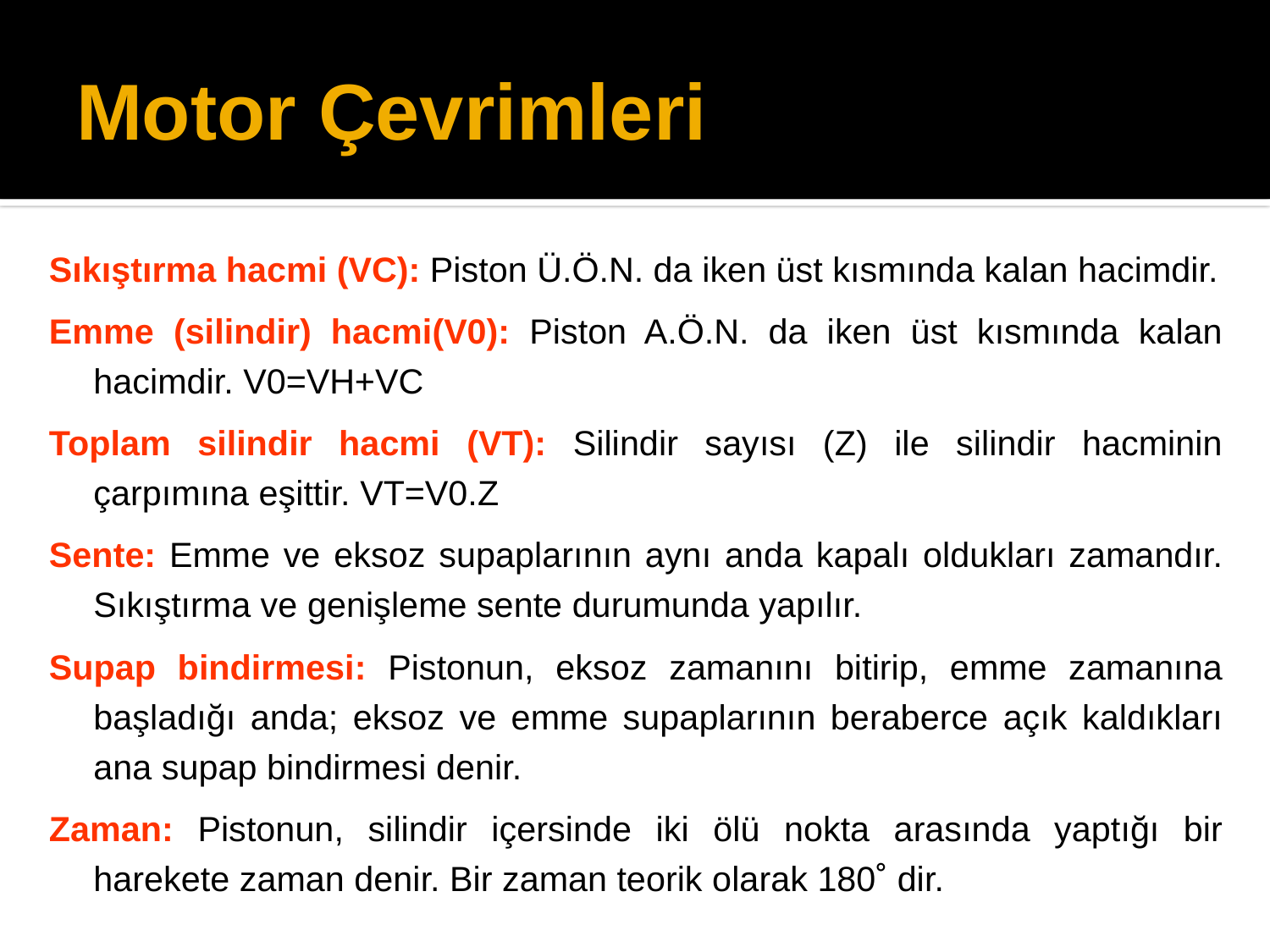

# Motor Çevrimleri
Sıkıştırma hacmi (VC): Piston Ü.Ö.N. da iken üst kısmında kalan hacimdir.
Emme (silindir) hacmi(V0): Piston A.Ö.N. da iken üst kısmında kalan hacimdir. V0=VH+VC
Toplam silindir hacmi (VT): Silindir sayısı (Z) ile silindir hacminin çarpımına eşittir. VT=V0.Z
Sente: Emme ve eksoz supaplarının aynı anda kapalı oldukları zamandır. Sıkıştırma ve genişleme sente durumunda yapılır.
Supap bindirmesi: Pistonun, eksoz zamanını bitirip, emme zamanına başladığı anda; eksoz ve emme supaplarının beraberce açık kaldıkları ana supap bindirmesi denir.
Zaman: Pistonun, silindir içersinde iki ölü nokta arasında yaptığı bir harekete zaman denir. Bir zaman teorik olarak 180˚ dir.